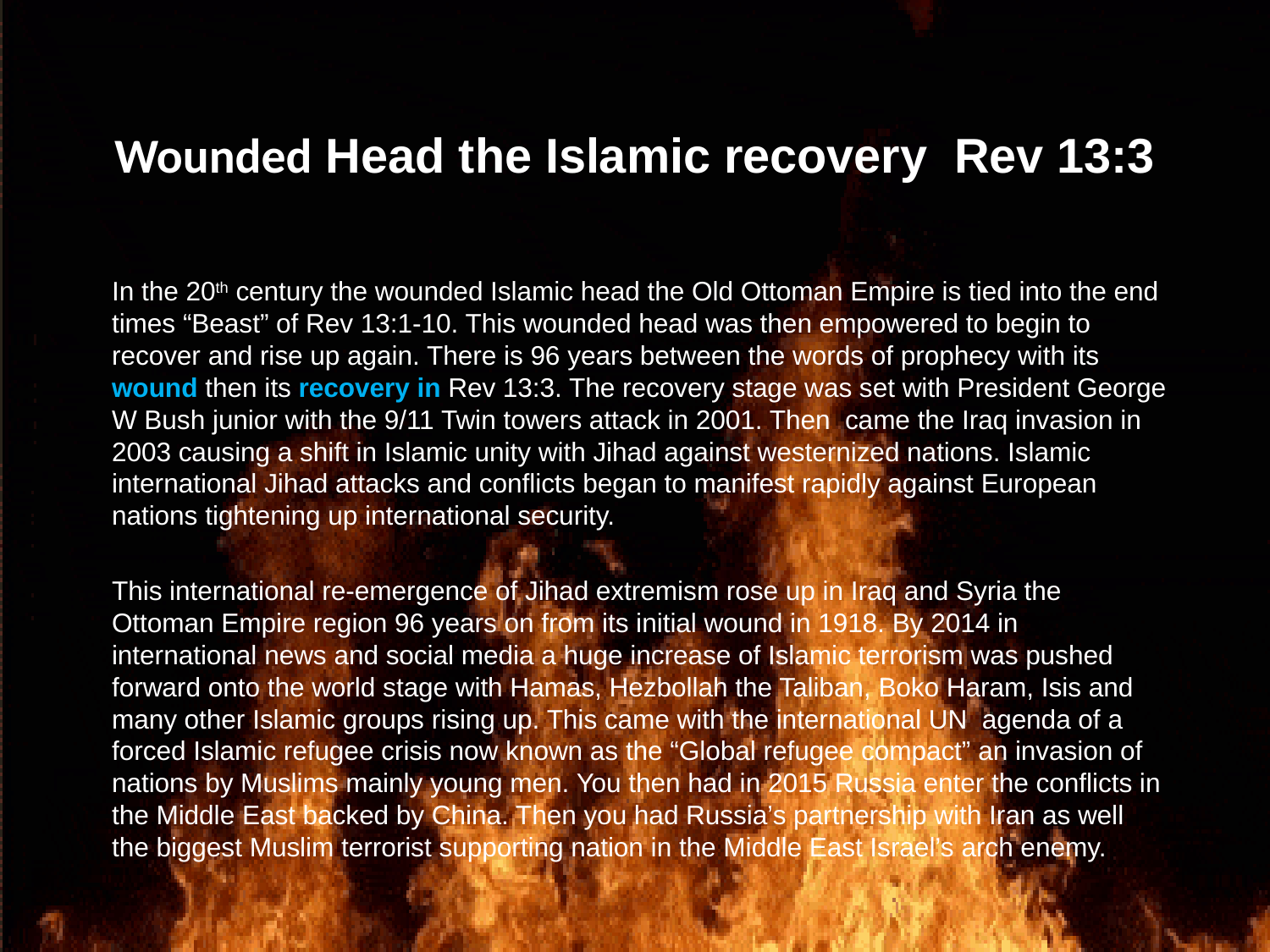

# Wounded Head the Islamic recovery  Rev 13:3
In the 20th century the wounded Islamic head the Old Ottoman Empire is tied into the end times “Beast” of Rev 13:1-10. This wounded head was then empowered to begin to recover and rise up again. There is 96 years between the words of prophecy with its wound then its recovery in Rev 13:3. The recovery stage was set with President George W Bush junior with the 9/11 Twin towers attack in 2001. Then  came the Iraq invasion in 2003 causing a shift in Islamic unity with Jihad against westernized nations. Islamic international Jihad attacks and conflicts began to manifest rapidly against European nations tightening up international security.

This international re-emergence of Jihad extremism rose up in Iraq and Syria the Ottoman Empire region 96 years on from its initial wound in 1918. By 2014 in international news and social media a huge increase of Islamic terrorism was pushed forward onto the world stage with Hamas, Hezbollah the Taliban, Boko Haram, Isis and many other Islamic groups rising up. This came with the international UN  agenda of a forced Islamic refugee crisis now known as the “Global refugee compact” an invasion of nations by Muslims mainly young men. You then had in 2015 Russia enter the conflicts in the Middle East backed by China. Then you had Russia’s partnership with Iran as well the biggest Muslim terrorist supporting nation in the Middle East Israel’s arch enemy.